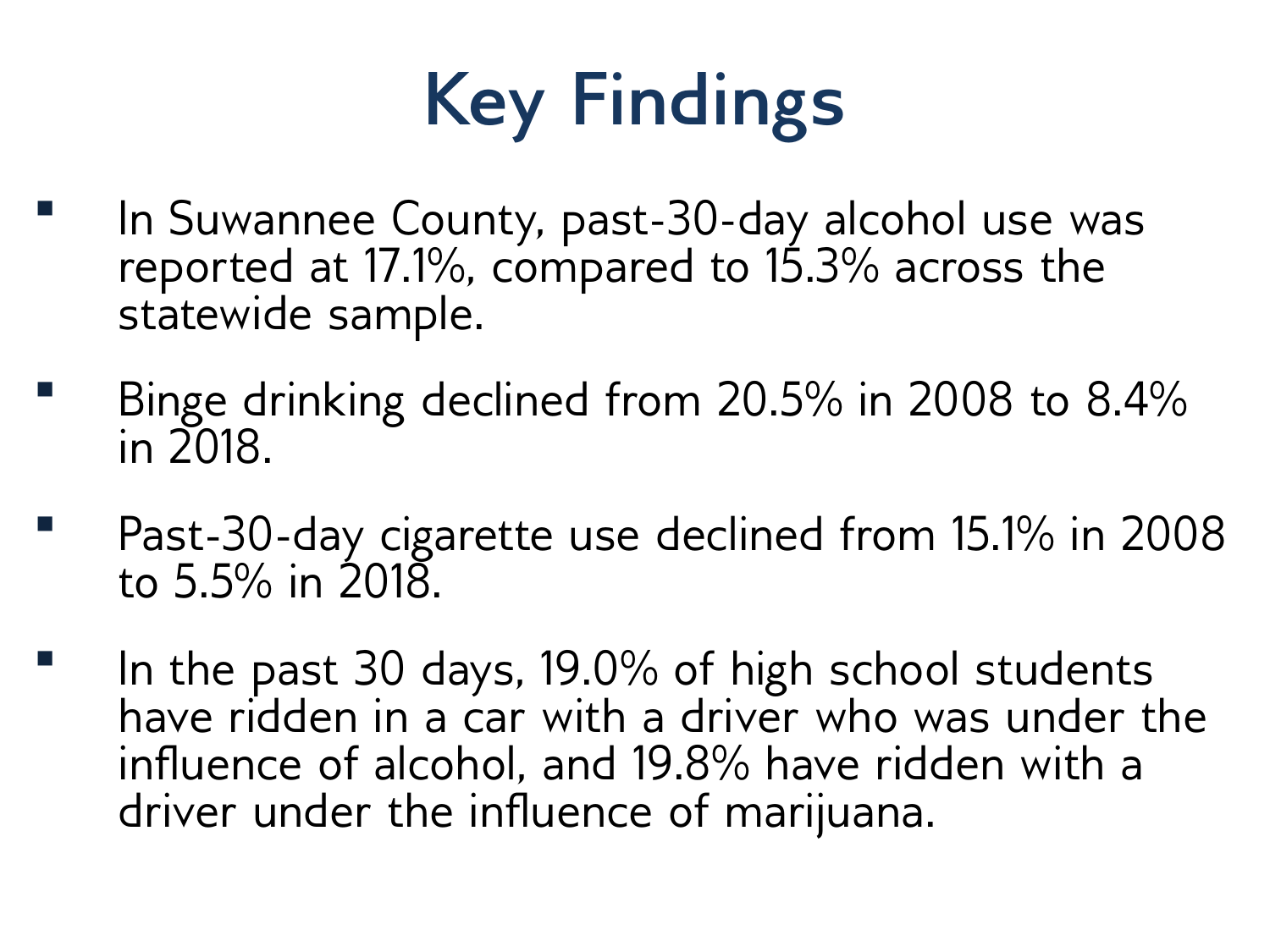

Key Findings
In Suwannee County, past-30-day alcohol use was reported at 17.1%, compared to 15.3% across the statewide sample.
Binge drinking declined from 20.5% in 2008 to 8.4% in 2018.
Past-30-day cigarette use declined from 15.1% in 2008 to 5.5% in 2018.
In the past 30 days, 19.0% of high school students have ridden in a car with a driver who was under the influence of alcohol, and 19.8% have ridden with a driver under the influence of marijuana.